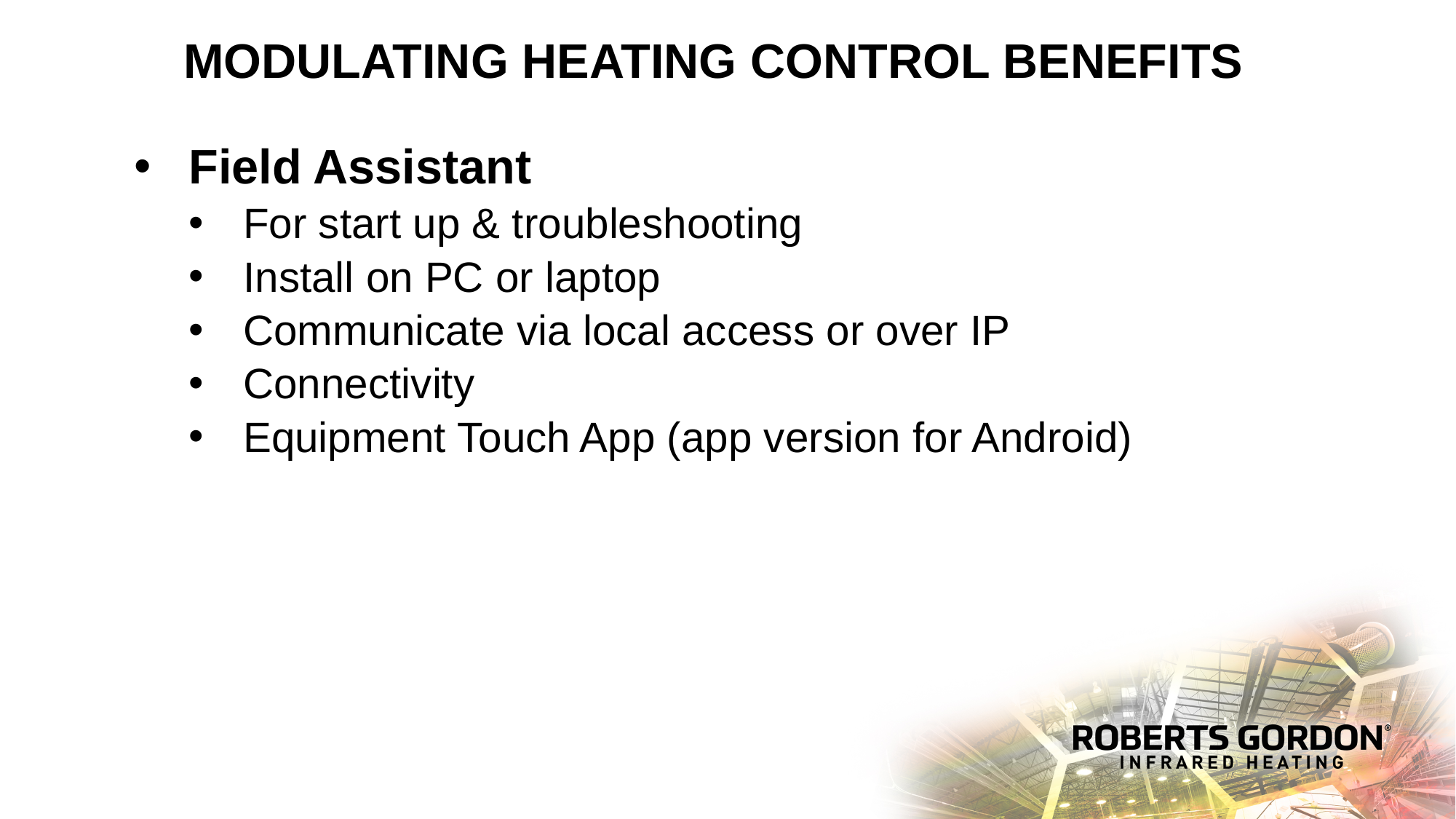

MODULATING HEATING CONTROL BENEFITS
Field Assistant
For start up & troubleshooting
Install on PC or laptop
Communicate via local access or over IP
Connectivity
Equipment Touch App (app version for Android)